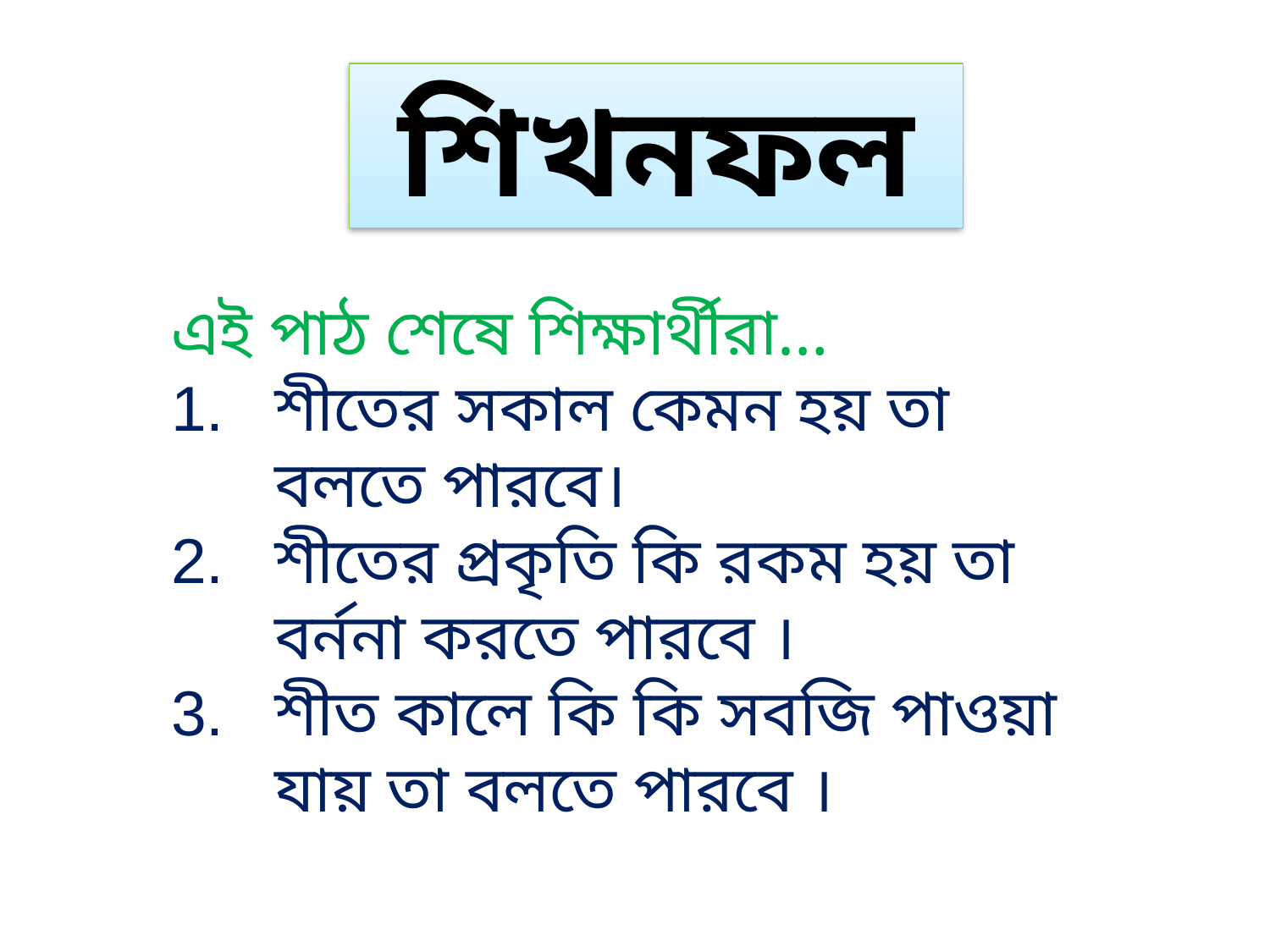

শিখনফল
এই পাঠ শেষে শিক্ষার্থীরা…
শীতের সকাল কেমন হয় তা বলতে পারবে।
শীতের প্রকৃতি কি রকম হয় তা বর্ননা করতে পারবে ।
শীত কালে কি কি সবজি পাওয়া যায় তা বলতে পারবে ।